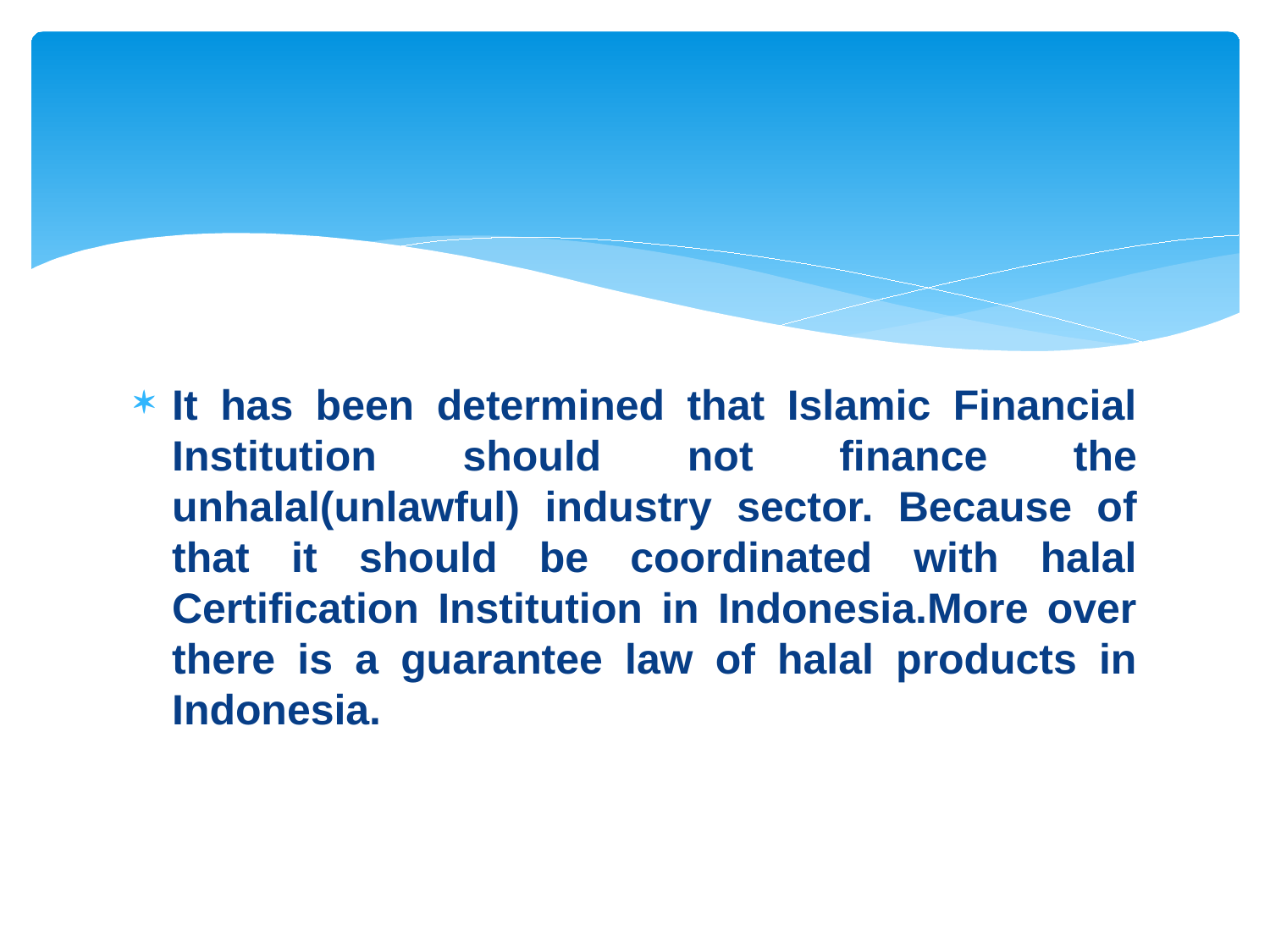

It has been determined that Islamic Financial Institution should not finance the unhalal(unlawful) industry sector. Because of that it should be coordinated with halal Certification Institution in Indonesia.More over there is a guarantee law of halal products in Indonesia.